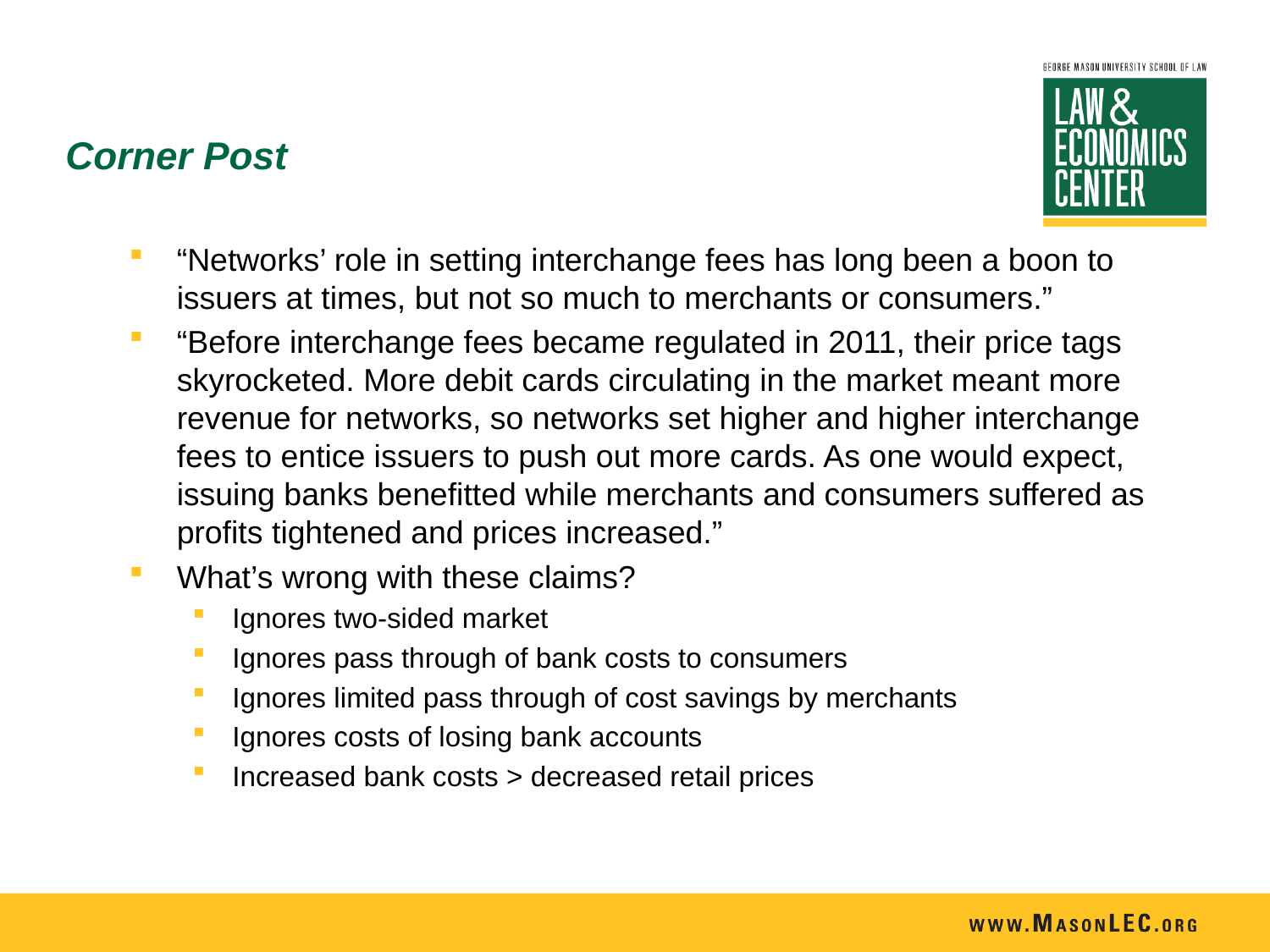

# Corner Post
“Networks’ role in setting interchange fees has long been a boon to issuers at times, but not so much to merchants or consumers.”
“Before interchange fees became regulated in 2011, their price tags skyrocketed. More debit cards circulating in the market meant more revenue for networks, so networks set higher and higher interchange fees to entice issuers to push out more cards. As one would expect, issuing banks benefitted while merchants and consumers suffered as profits tightened and prices increased.”
What’s wrong with these claims?
Ignores two-sided market
Ignores pass through of bank costs to consumers
Ignores limited pass through of cost savings by merchants
Ignores costs of losing bank accounts
Increased bank costs > decreased retail prices